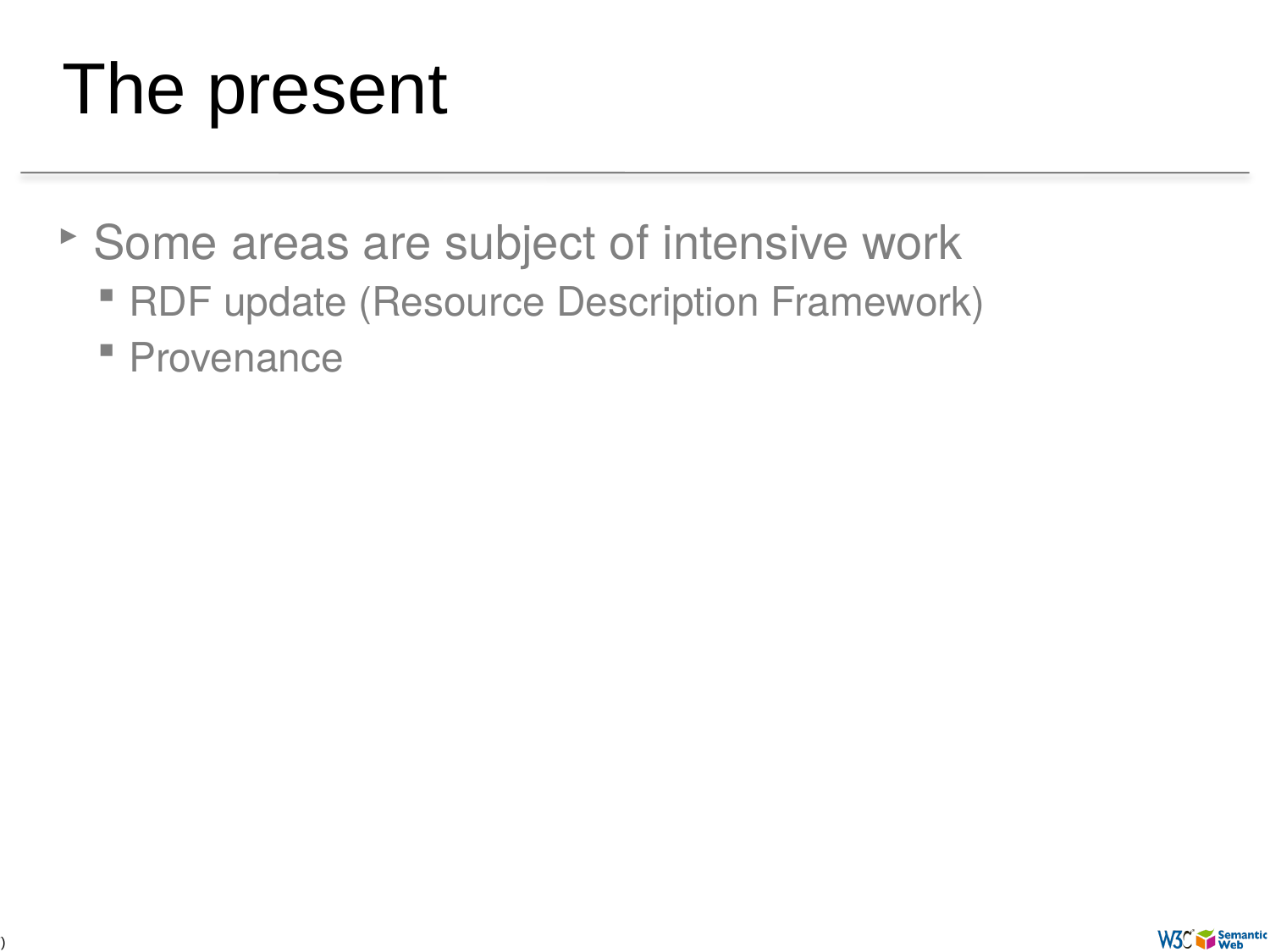

# The present
Some areas are subject of intensive work
RDF update (Resource Description Framework)
Provenance